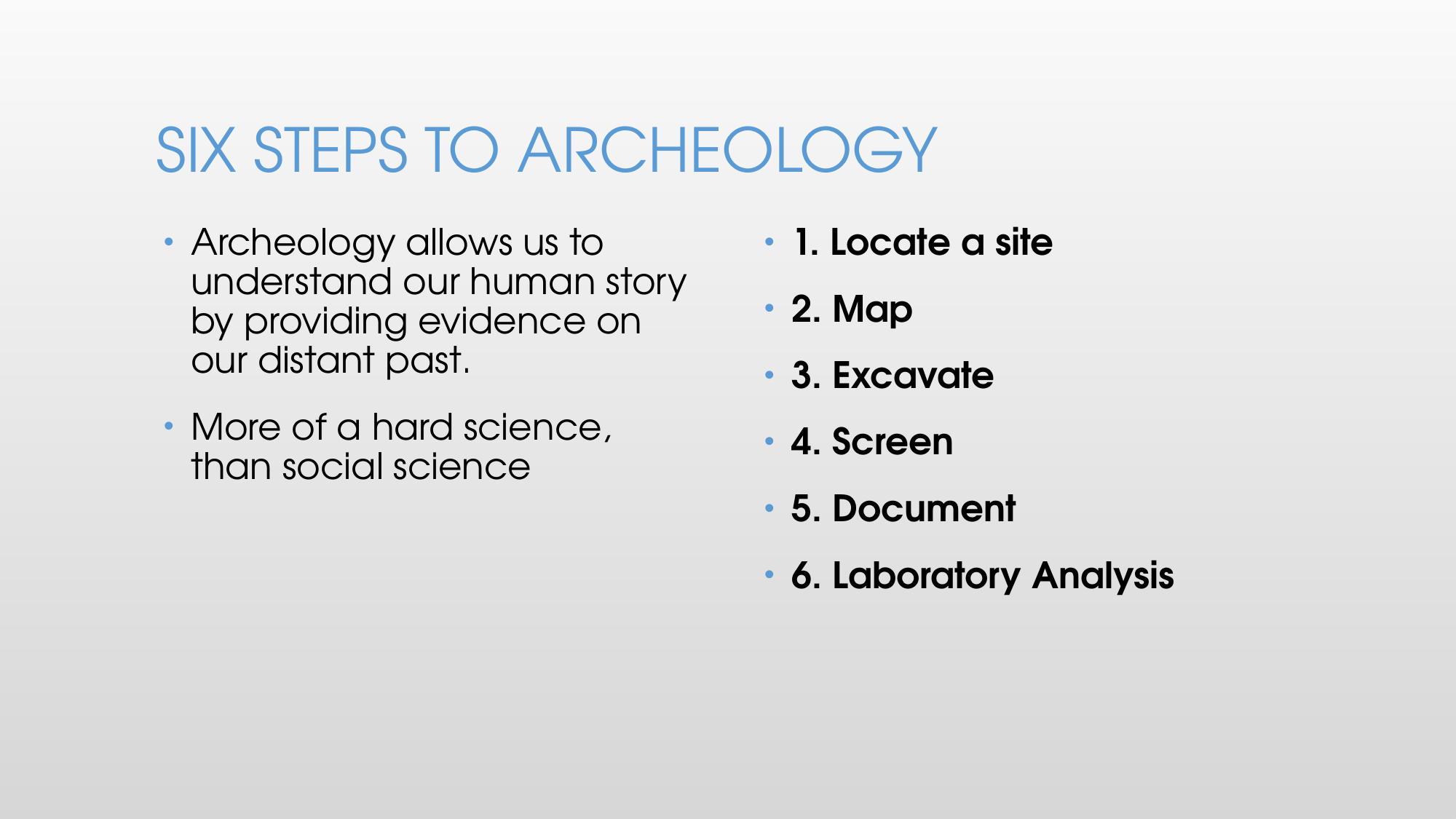

# Six steps to archeology
Archeology allows us to understand our human story by providing evidence on our distant past.
More of a hard science, than social science
1. Locate a site
2. Map
3. Excavate
4. Screen
5. Document
6. Laboratory Analysis